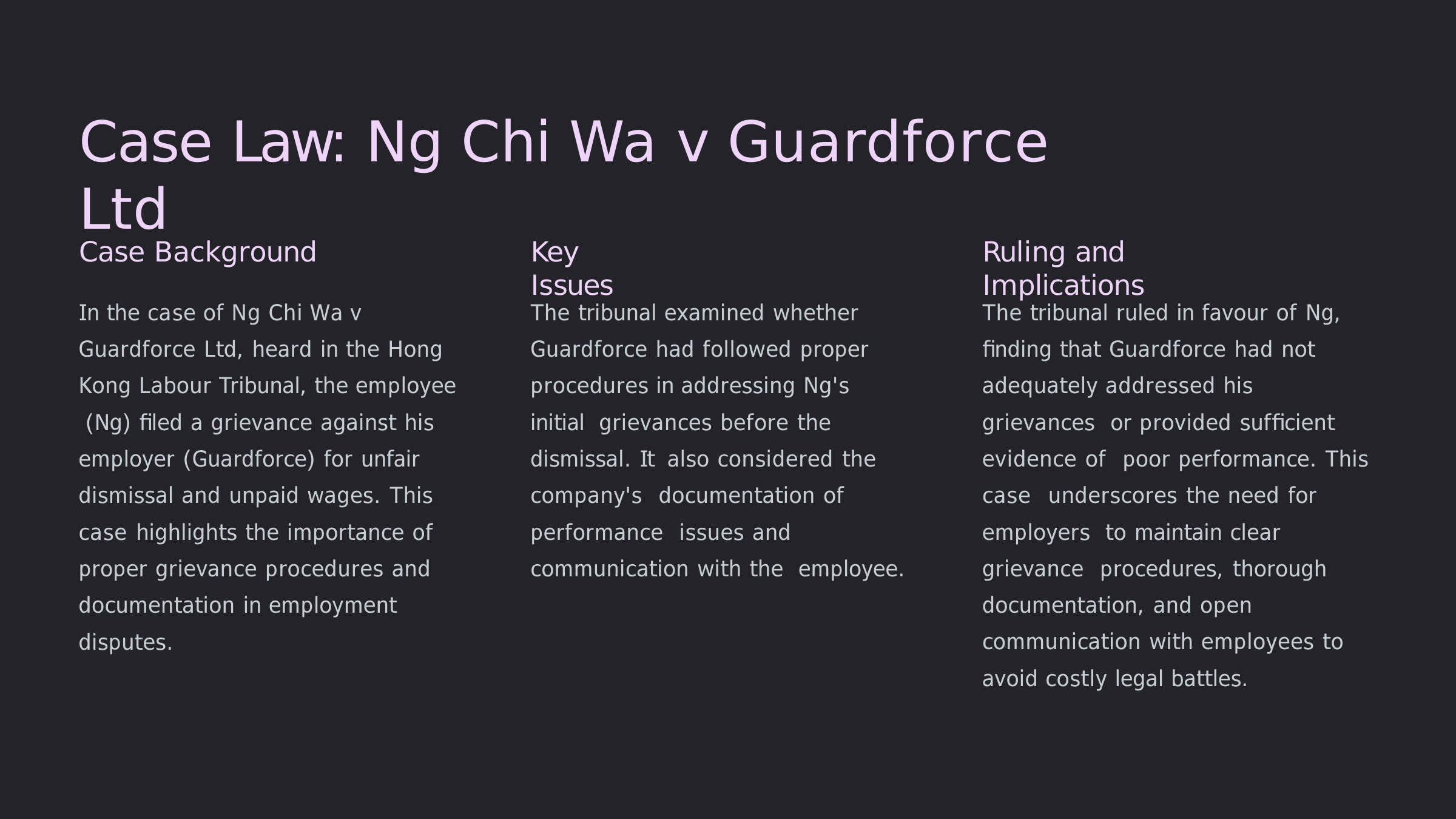

# Case Law: Ng Chi Wa v Guardforce Ltd
Case Background
Key Issues
Ruling and Implications
In the case of Ng Chi Wa v  Guardforce Ltd, heard in the Hong  Kong Labour Tribunal, the employee  (Ng) filed a grievance against his  employer (Guardforce) for unfair  dismissal and unpaid wages. This  case highlights the importance of  proper grievance procedures and  documentation in employment  disputes.
The tribunal examined whether  Guardforce had followed proper  procedures in addressing Ng's initial  grievances before the dismissal. It  also considered the company's  documentation of performance  issues and communication with the  employee.
The tribunal ruled in favour of Ng,  finding that Guardforce had not  adequately addressed his grievances  or provided sufficient evidence of  poor performance. This case  underscores the need for employers  to maintain clear grievance  procedures, thorough  documentation, and open  communication with employees to  avoid costly legal battles.